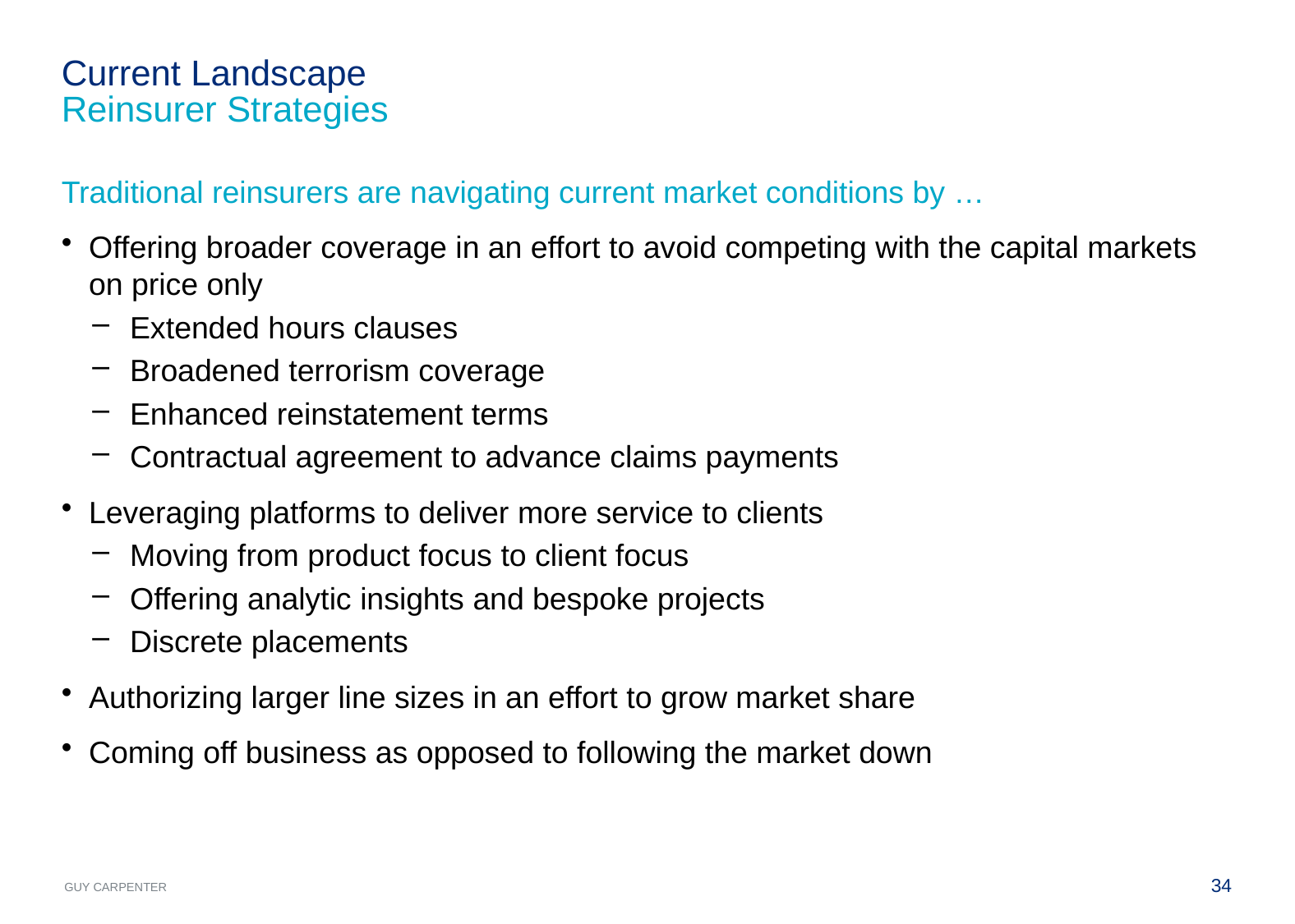

# Current Landscape Reinsurer Strategies
Traditional reinsurers are navigating current market conditions by …
Offering broader coverage in an effort to avoid competing with the capital markets on price only
Extended hours clauses
Broadened terrorism coverage
Enhanced reinstatement terms
Contractual agreement to advance claims payments
Leveraging platforms to deliver more service to clients
Moving from product focus to client focus
Offering analytic insights and bespoke projects
Discrete placements
Authorizing larger line sizes in an effort to grow market share
Coming off business as opposed to following the market down

34
26 August 2014